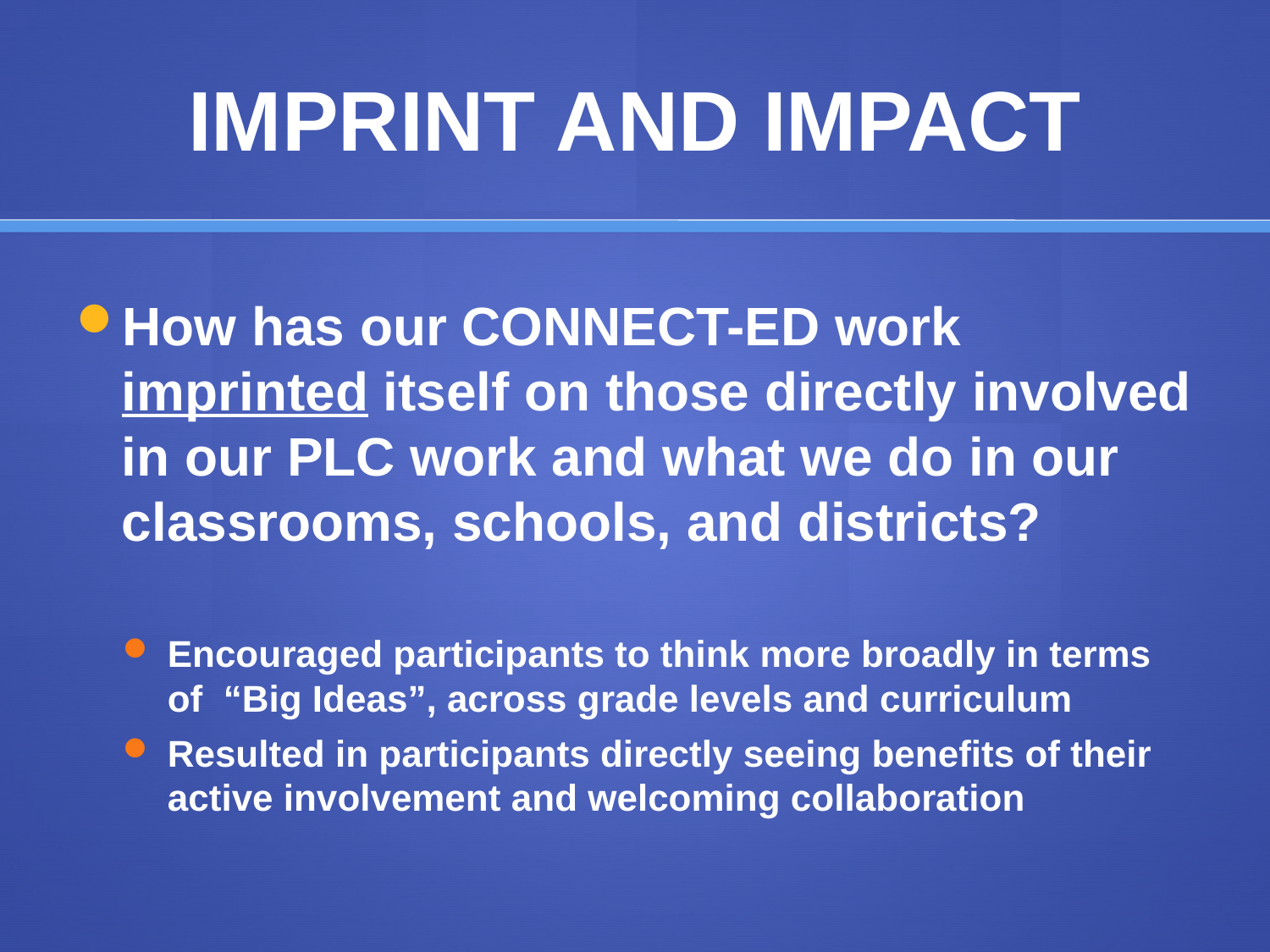

# IMPRINT AND IMPACT
How has our CONNECT-ED work imprinted itself on those directly involved in our PLC work and what we do in our classrooms, schools, and districts?

Encouraged participants to think more broadly in terms of  “Big Ideas”, across grade levels and curriculum
Resulted in participants directly seeing benefits of their active involvement and welcoming collaboration